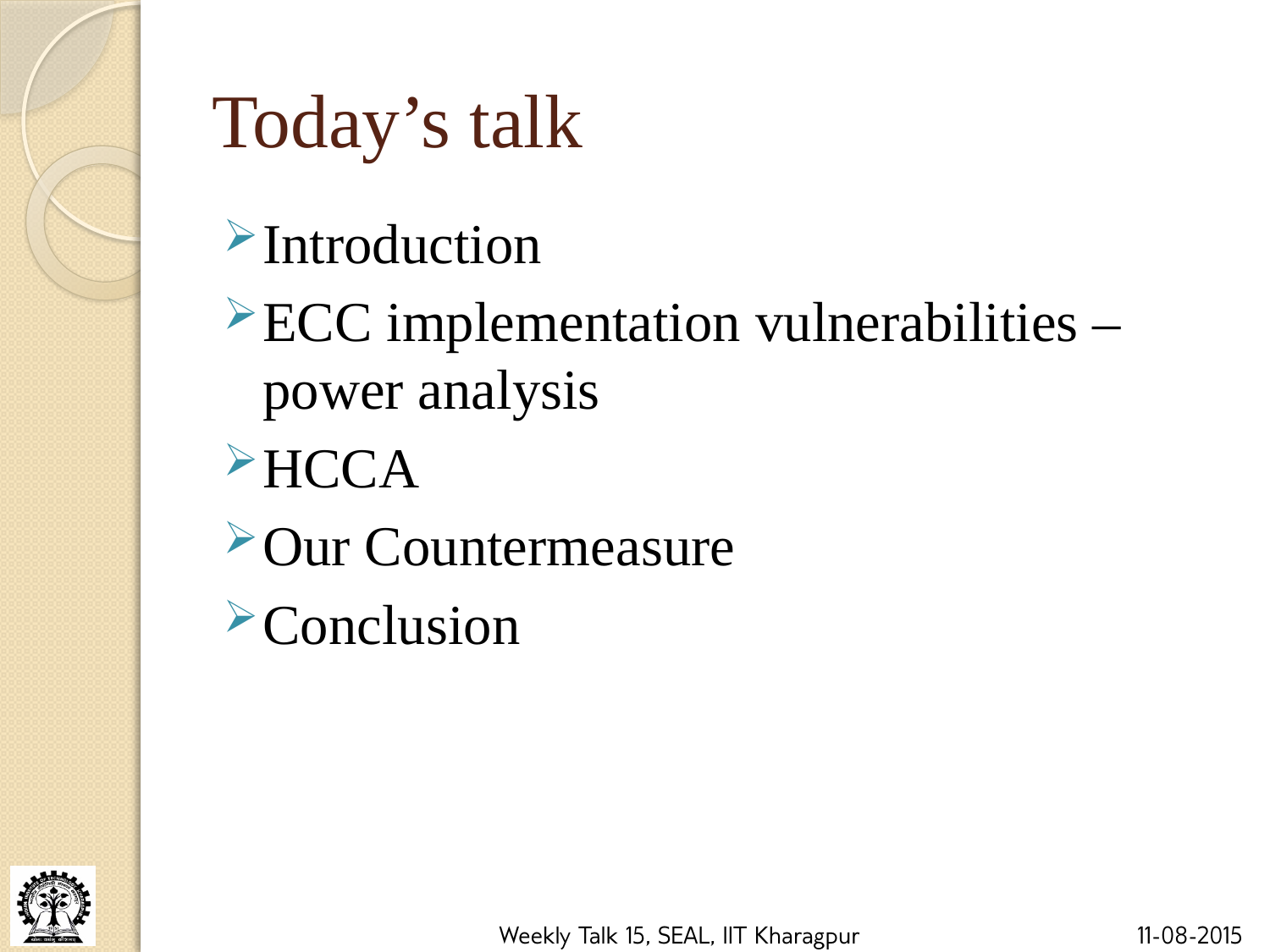

# Today’s talk
Introduction
ECC implementation vulnerabilities – power analysis
HCCA
Our Countermeasure
Conclusion